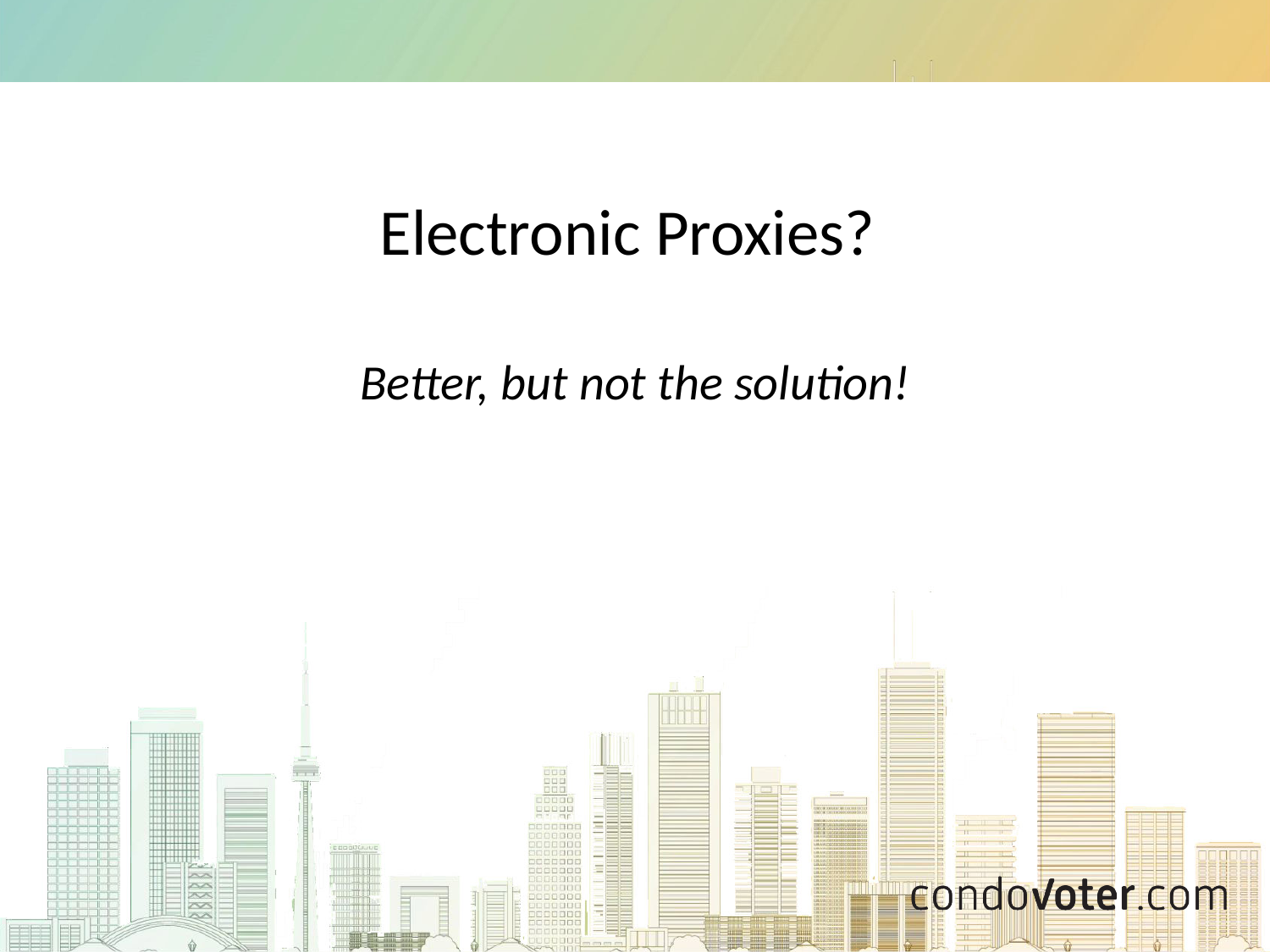

# Electronic Proxies?

Better, but not the solution!